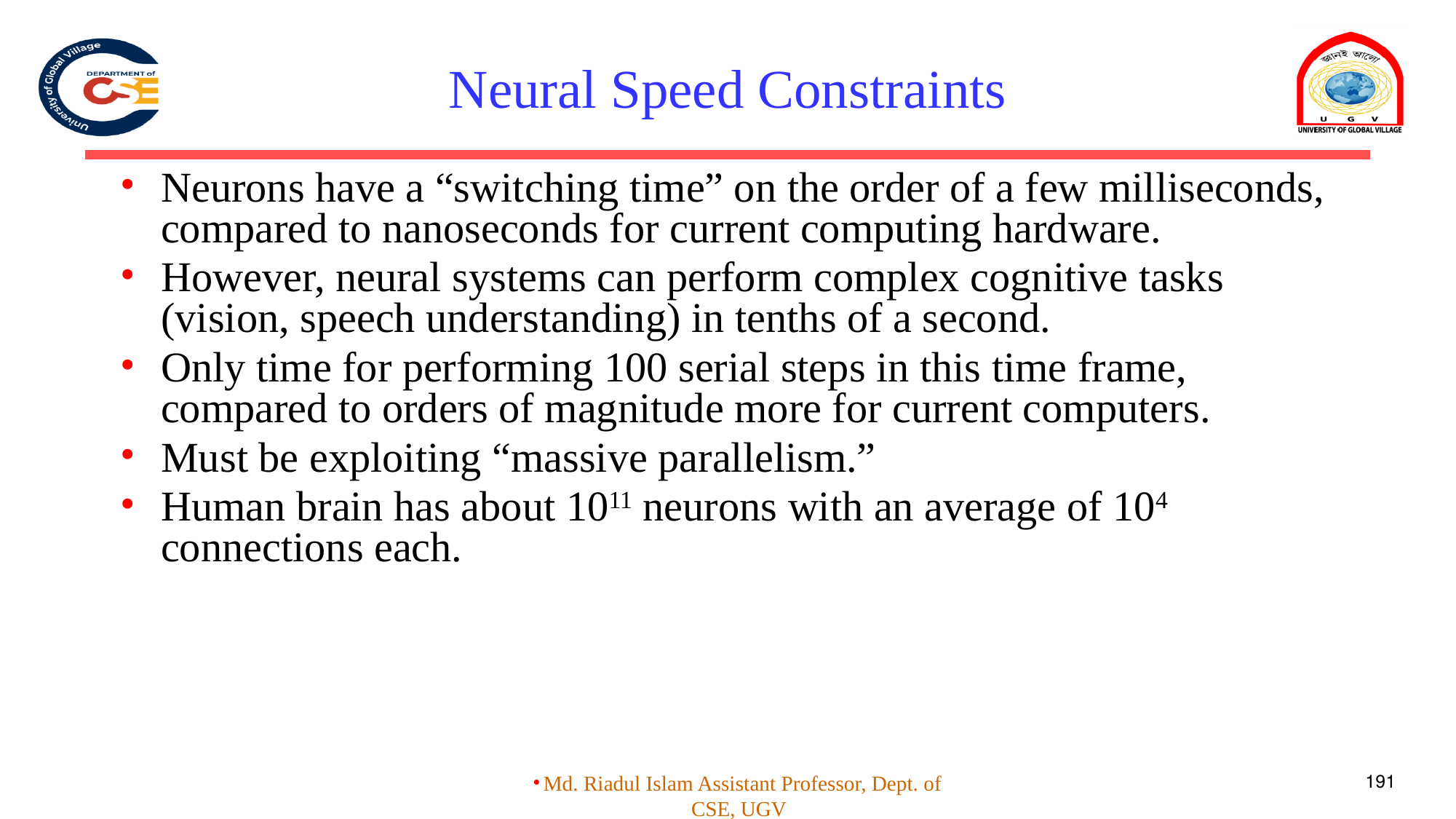

# Neural Speed Constraints
Neurons have a “switching time” on the order of a few milliseconds, compared to nanoseconds for current computing hardware.
However, neural systems can perform complex cognitive tasks (vision, speech understanding) in tenths of a second.
Only time for performing 100 serial steps in this time frame, compared to orders of magnitude more for current computers.
Must be exploiting “massive parallelism.”
Human brain has about 1011 neurons with an average of 104 connections each.

191